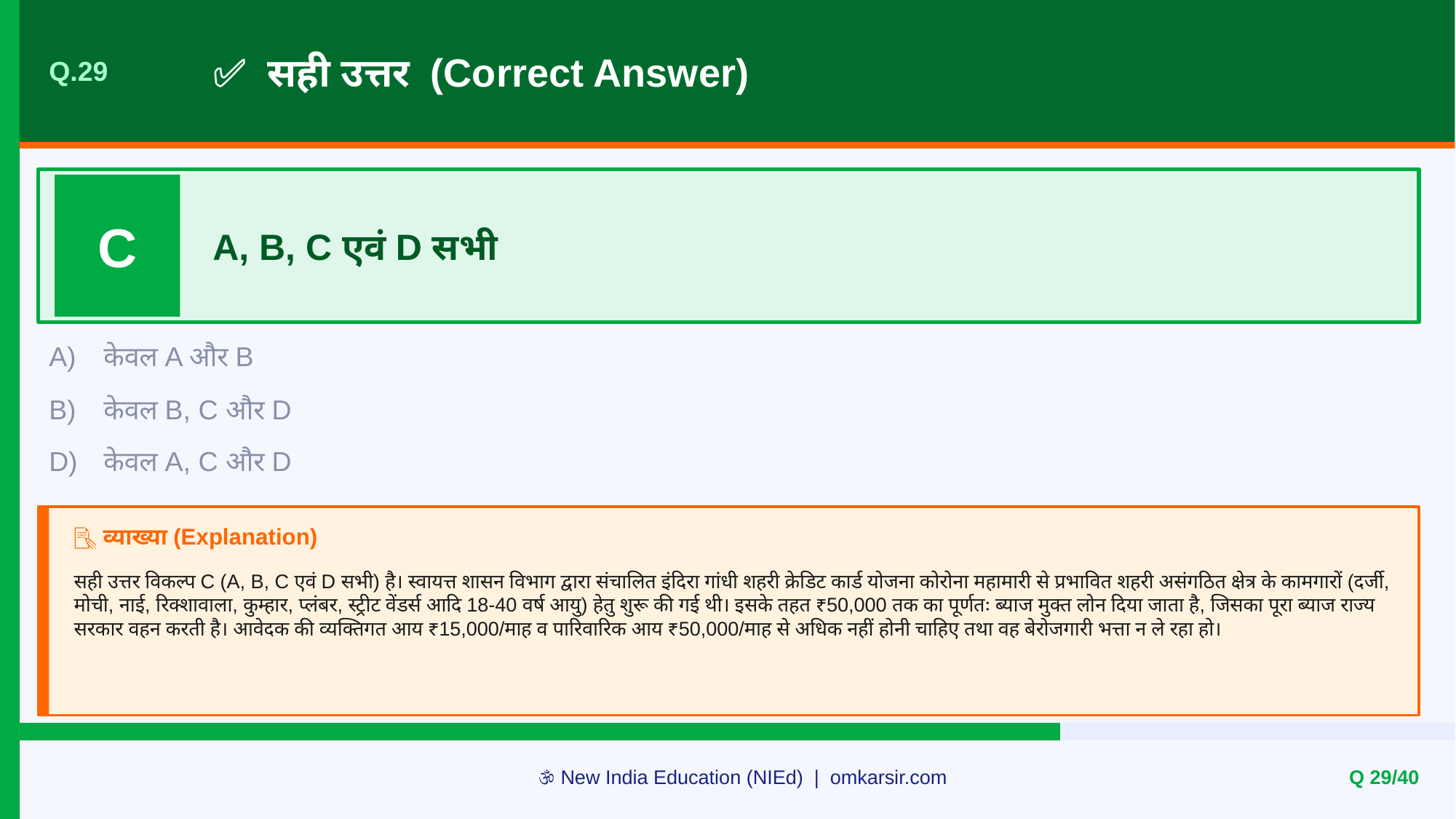

✅  सही उत्तर  (Correct Answer)
Q.29

C
A, B, C एवं D सभी
A)
केवल A और B
B)
केवल B, C और D
D)
केवल A, C और D

📝 व्याख्या (Explanation)
सही उत्तर विकल्प C (A, B, C एवं D सभी) है। स्वायत्त शासन विभाग द्वारा संचालित इंदिरा गांधी शहरी क्रेडिट कार्ड योजना कोरोना महामारी से प्रभावित शहरी असंगठित क्षेत्र के कामगारों (दर्जी, मोची, नाई, रिक्शावाला, कुम्हार, प्लंबर, स्ट्रीट वेंडर्स आदि 18-40 वर्ष आयु) हेतु शुरू की गई थी। इसके तहत ₹50,000 तक का पूर्णतः ब्याज मुक्त लोन दिया जाता है, जिसका पूरा ब्याज राज्य सरकार वहन करती है। आवेदक की व्यक्तिगत आय ₹15,000/माह व पारिवारिक आय ₹50,000/माह से अधिक नहीं होनी चाहिए तथा वह बेरोजगारी भत्ता न ले रहा हो।

🕉️ New India Education (NIEd)  |  omkarsir.com
Q 29/40